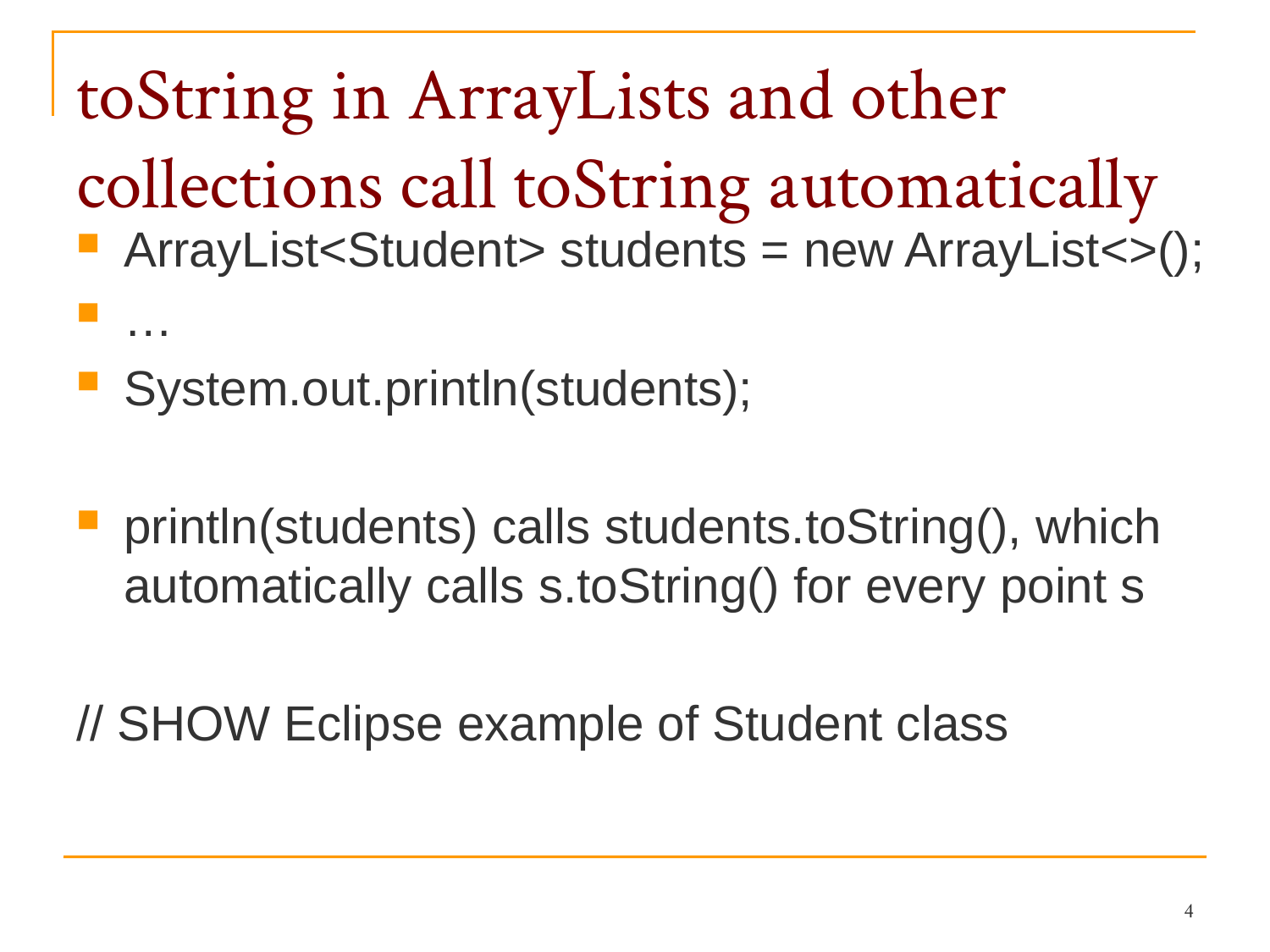

# toString in ArrayLists and other collections call toString automatically
ArrayList<Student> students = new ArrayList<>();
…
System.out.println(students);

println(students) calls students.toString(), which automatically calls s.toString() for every point s

// SHOW Eclipse example of Student class
4